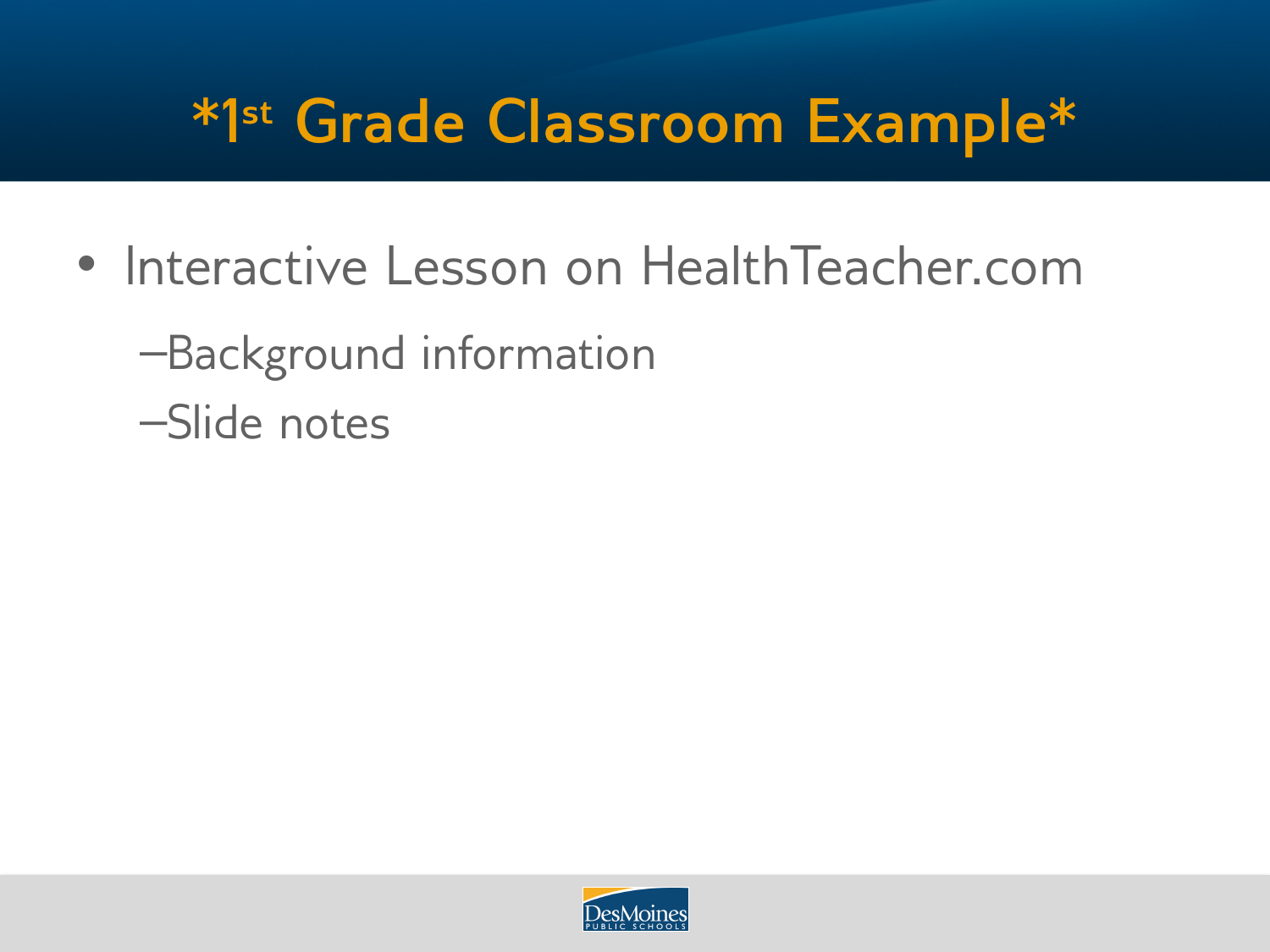

# *1st Grade Classroom Example*
Interactive Lesson on HealthTeacher.com
Background information
Slide notes